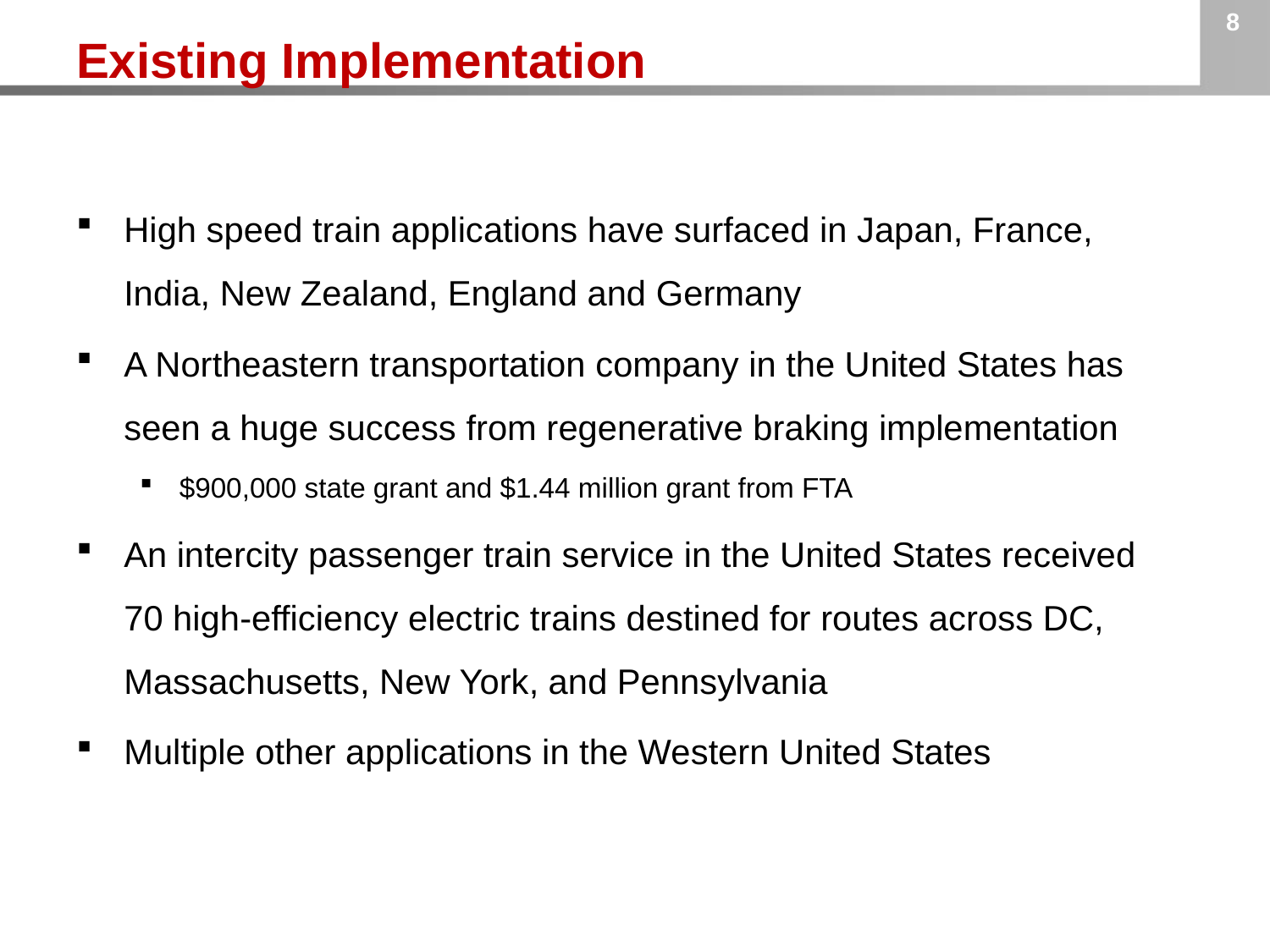

8
Existing Implementation
High speed train applications have surfaced in Japan, France, India, New Zealand, England and Germany
A Northeastern transportation company in the United States has seen a huge success from regenerative braking implementation
$900,000 state grant and $1.44 million grant from FTA
An intercity passenger train service in the United States received 70 high-efficiency electric trains destined for routes across DC, Massachusetts, New York, and Pennsylvania
Multiple other applications in the Western United States